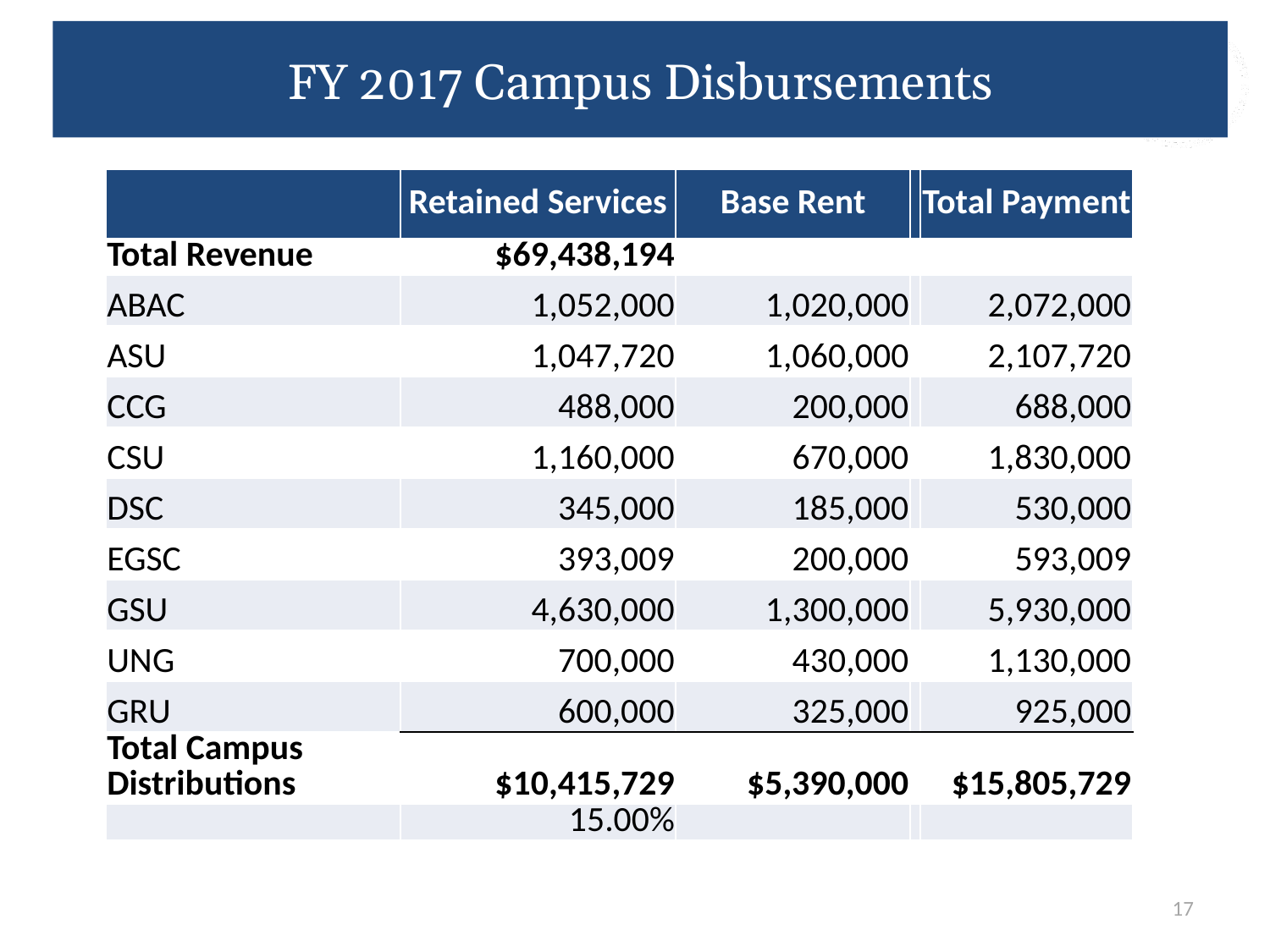

# FY 2017 Campus Disbursements
|  | Retained Services | Base Rent |  | Total Payment |
| --- | --- | --- | --- | --- |
| Total Revenue | $69,438,194 |  |  |  |
| ABAC | 1,052,000 | 1,020,000 |  | 2,072,000 |
| ASU | 1,047,720 | 1,060,000 |  | 2,107,720 |
| CCG | 488,000 | 200,000 |  | 688,000 |
| CSU | 1,160,000 | 670,000 |  | 1,830,000 |
| DSC | 345,000 | 185,000 |  | 530,000 |
| EGSC | 393,009 | 200,000 |  | 593,009 |
| GSU | 4,630,000 | 1,300,000 |  | 5,930,000 |
| UNG | 700,000 | 430,000 |  | 1,130,000 |
| GRU | 600,000 | 325,000 |  | 925,000 |
| Total Campus Distributions | $10,415,729 | $5,390,000 |  | $15,805,729 |
|  | 15.00% |  |  |  |
17